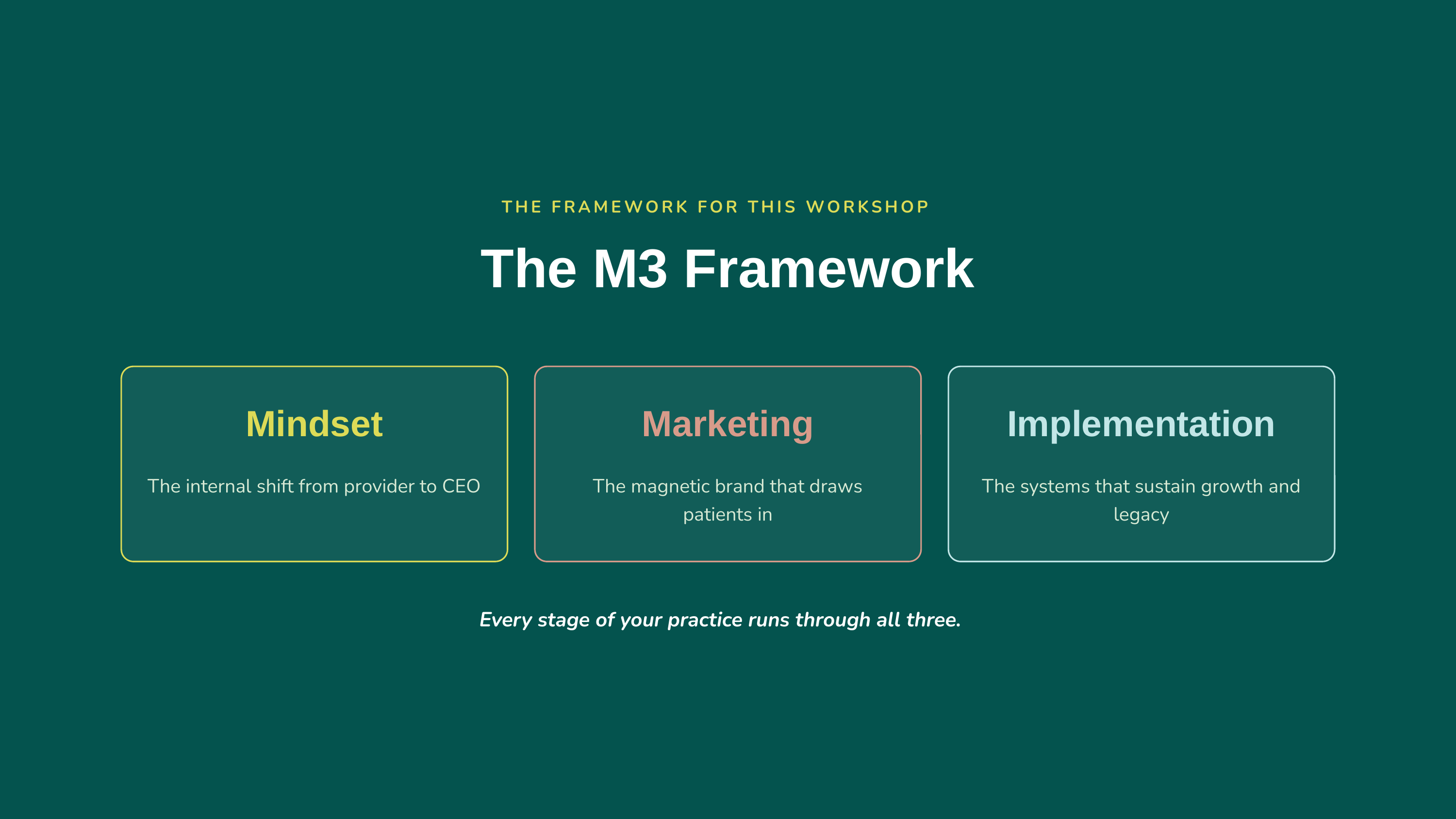

THE FRAMEWORK FOR THIS WORKSHOP
The M3 Framework

Mindset
Marketing
Implementation
The internal shift from provider to CEO
The magnetic brand that draws patients in
The systems that sustain growth and legacy
Every stage of your practice runs through all three.